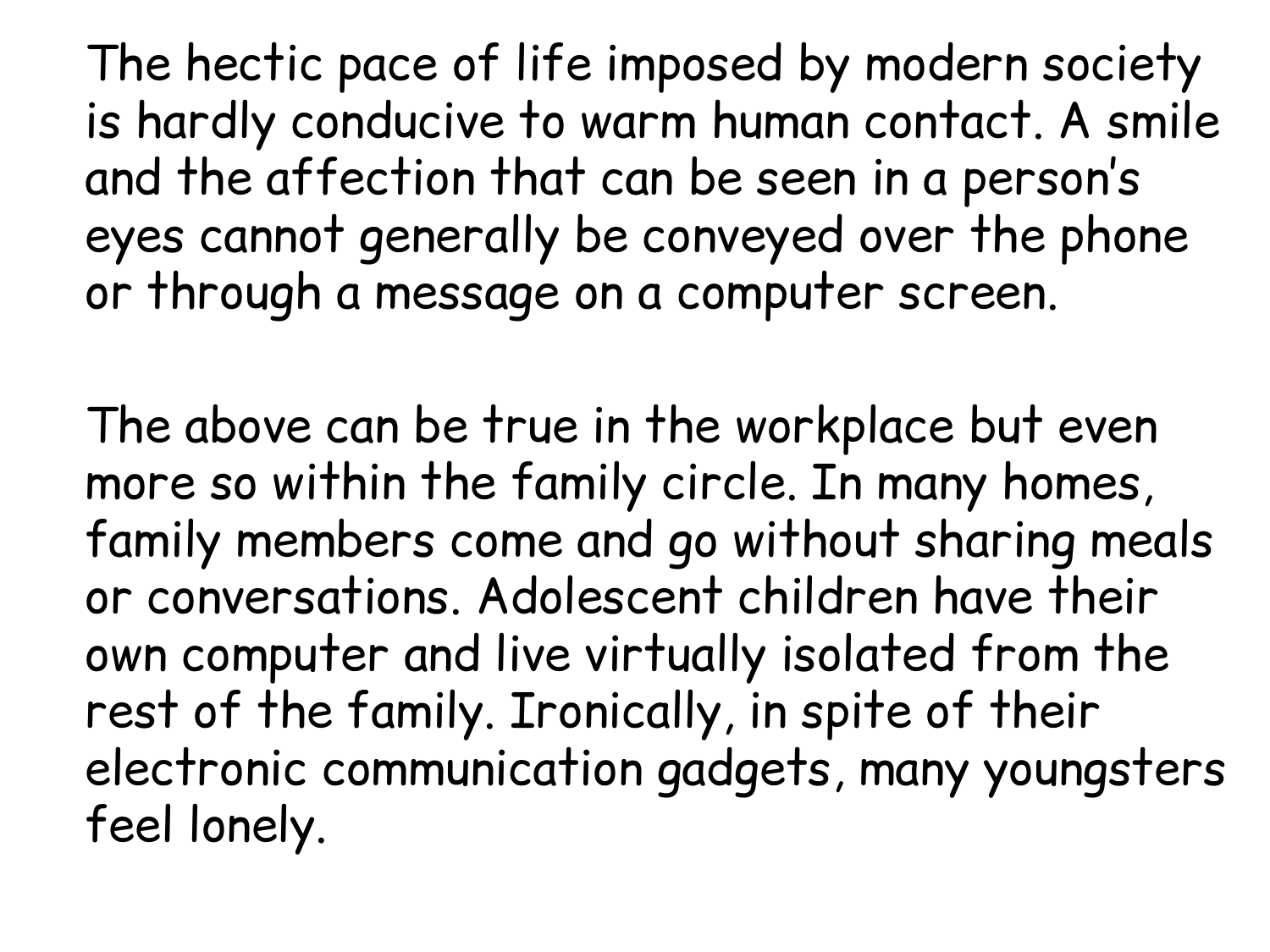

The hectic pace of life imposed by modern society is hardly conducive to warm human contact. A smile and the affection that can be seen in a person’s eyes cannot generally be conveyed over the phone or through a message on a computer screen.

	The above can be true in the workplace but even more so within the family circle. In many homes, family members come and go without sharing meals or conversations. Adolescent children have their own computer and live virtually isolated from the rest of the family. Ironically, in spite of their electronic communication gadgets, many youngsters feel lonely.